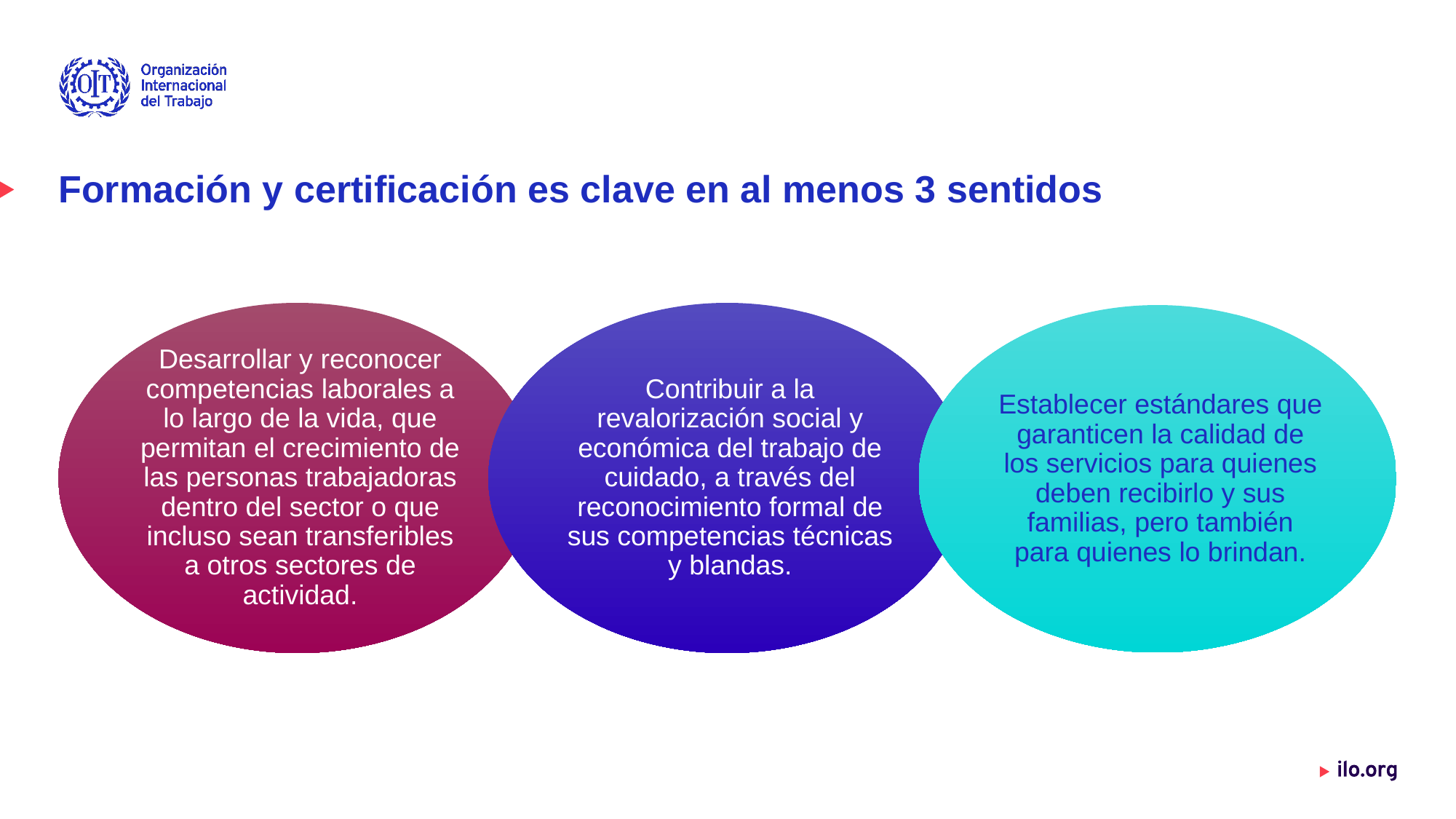

# Formación y certificación es clave en al menos 3 sentidos
Desarrollar y reconocer competencias laborales a lo largo de la vida, que permitan el crecimiento de las personas trabajadoras dentro del sector o que incluso sean transferibles a otros sectores de actividad.
Contribuir a la revalorización social y económica del trabajo de cuidado, a través del reconocimiento formal de sus competencias técnicas y blandas.
Establecer estándares que garanticen la calidad de los servicios para quienes deben recibirlo y sus familias, pero también para quienes lo brindan.